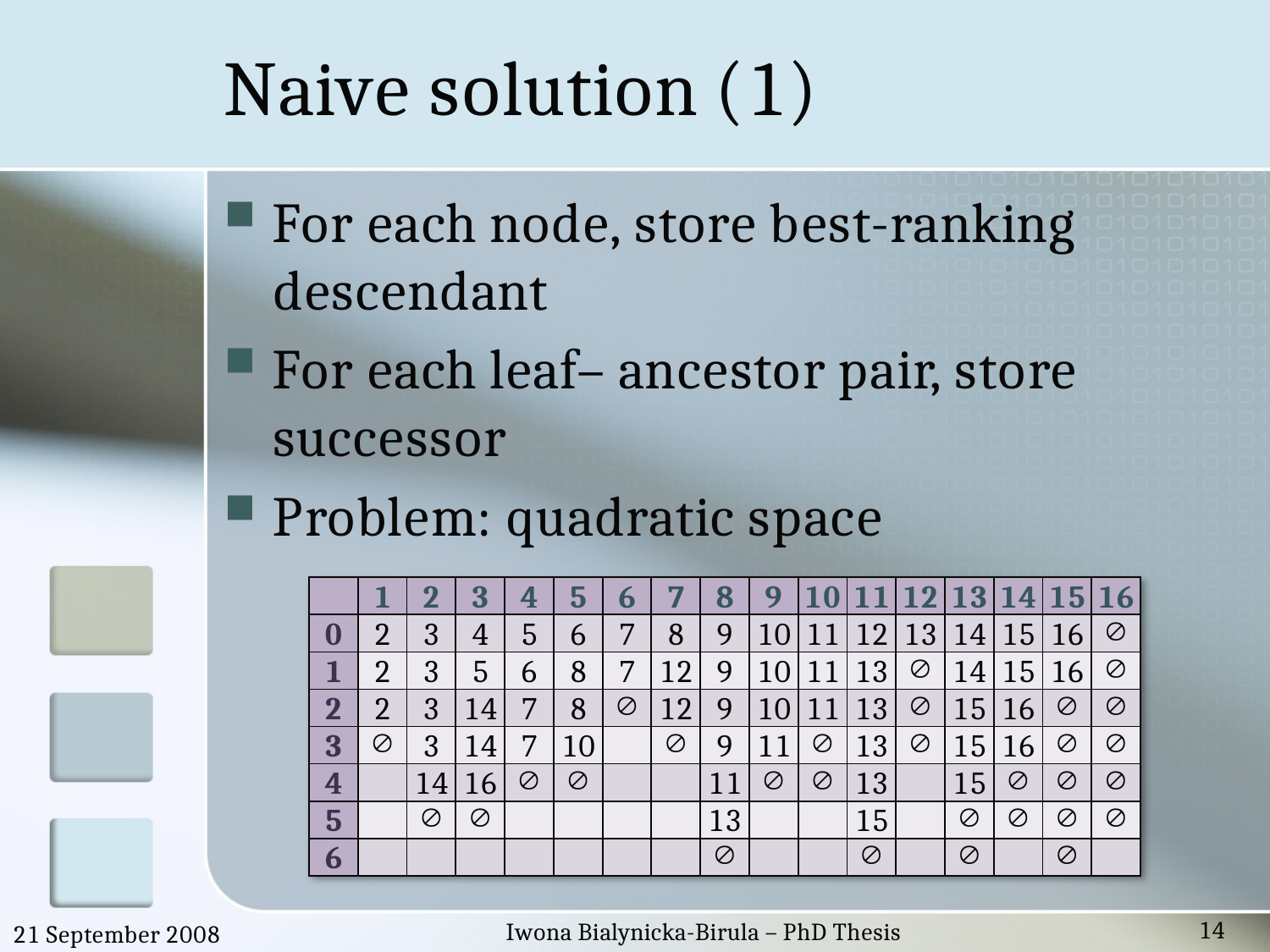

# Naive solution (1)
For each node, store best-ranking descendant
For each leaf– ancestor pair, store successor
Problem: quadratic space
|  | 1 | 2 | 3 | 4 | 5 | 6 | 7 | 8 | 9 | 10 | 11 | 12 | 13 | 14 | 15 | 16 |
| --- | --- | --- | --- | --- | --- | --- | --- | --- | --- | --- | --- | --- | --- | --- | --- | --- |
| 0 | 2 | 3 | 4 | 5 | 6 | 7 | 8 | 9 | 10 | 11 | 12 | 13 | 14 | 15 | 16 | ∅ |
| 1 | 2 | 3 | 5 | 6 | 8 | 7 | 12 | 9 | 10 | 11 | 13 | ∅ | 14 | 15 | 16 | ∅ |
| 2 | 2 | 3 | 14 | 7 | 8 | ∅ | 12 | 9 | 10 | 11 | 13 | ∅ | 15 | 16 | ∅ | ∅ |
| 3 | ∅ | 3 | 14 | 7 | 10 |  | ∅ | 9 | 11 | ∅ | 13 | ∅ | 15 | 16 | ∅ | ∅ |
| 4 |  | 14 | 16 | ∅ | ∅ |  |  | 11 | ∅ | ∅ | 13 |  | 15 | ∅ | ∅ | ∅ |
| 5 |  | ∅ | ∅ |  |  |  |  | 13 |  |  | 15 |  | ∅ | ∅ | ∅ | ∅ |
| 6 |  |  |  |  |  |  |  | ∅ |  |  | ∅ |  | ∅ |  | ∅ |  |
14
Iwona Bialynicka-Birula – PhD Thesis
21 September 2008